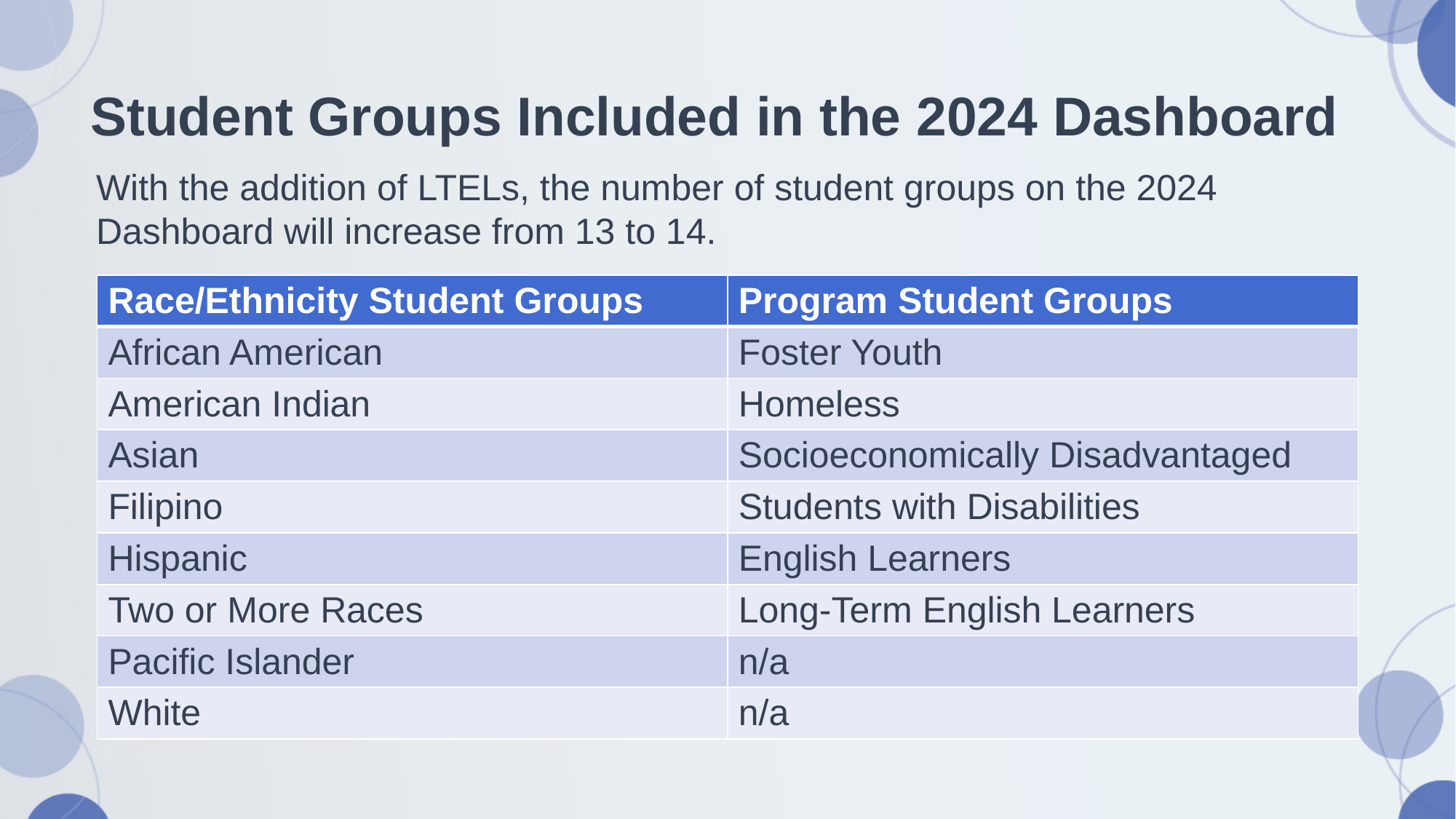

# Student Groups Included in the 2024 Dashboard
With the addition of LTELs, the number of student groups on the 2024 Dashboard will increase from 13 to 14.
| Race/Ethnicity Student Groups | Program Student Groups |
| --- | --- |
| African American | Foster Youth |
| American Indian | Homeless |
| Asian | Socioeconomically Disadvantaged |
| Filipino | Students with Disabilities |
| Hispanic | English Learners |
| Two or More Races | Long-Term English Learners |
| Pacific Islander | n/a |
| White | n/a |